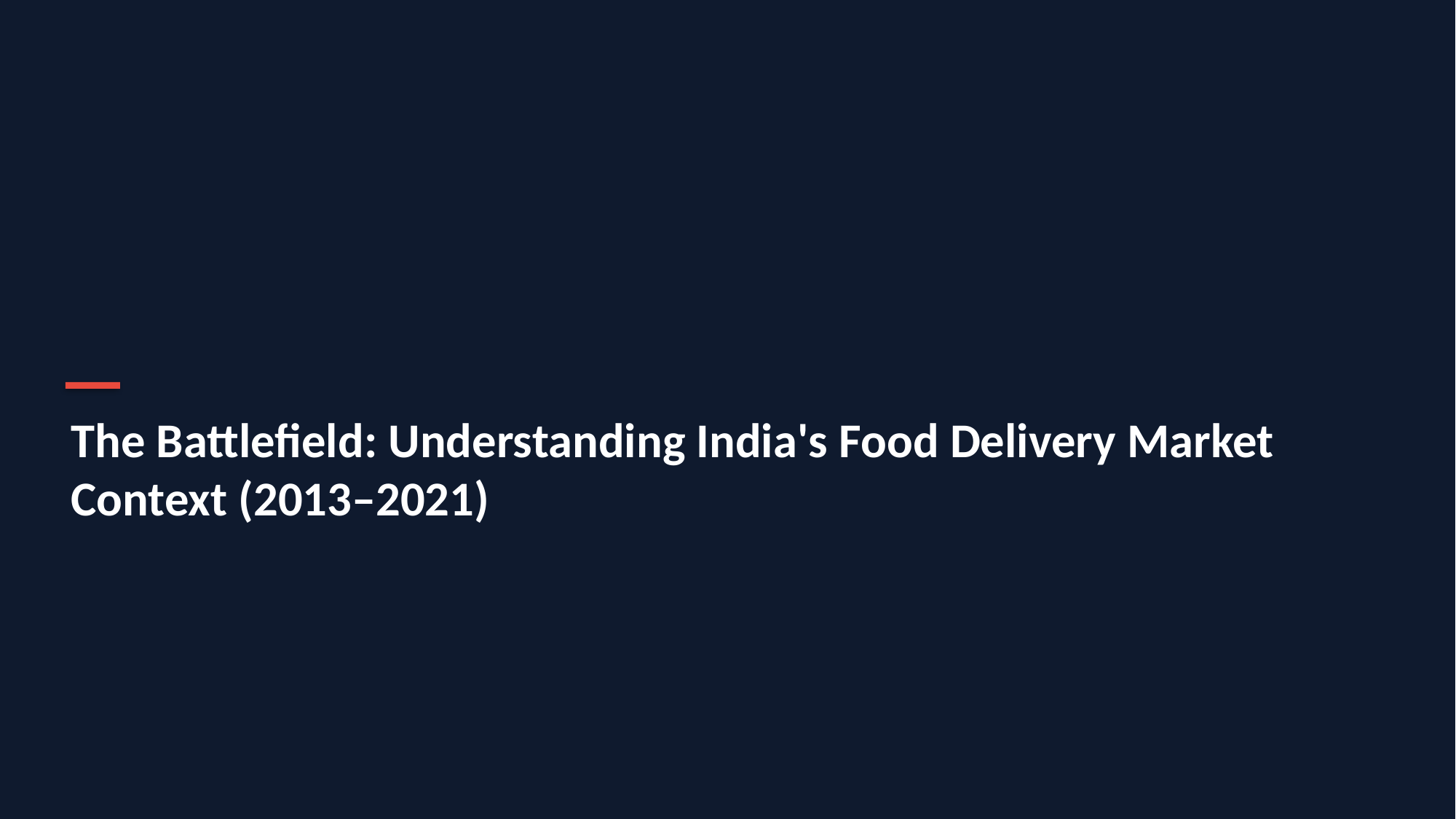

The Battlefield: Understanding India's Food Delivery Market Context (2013–2021)